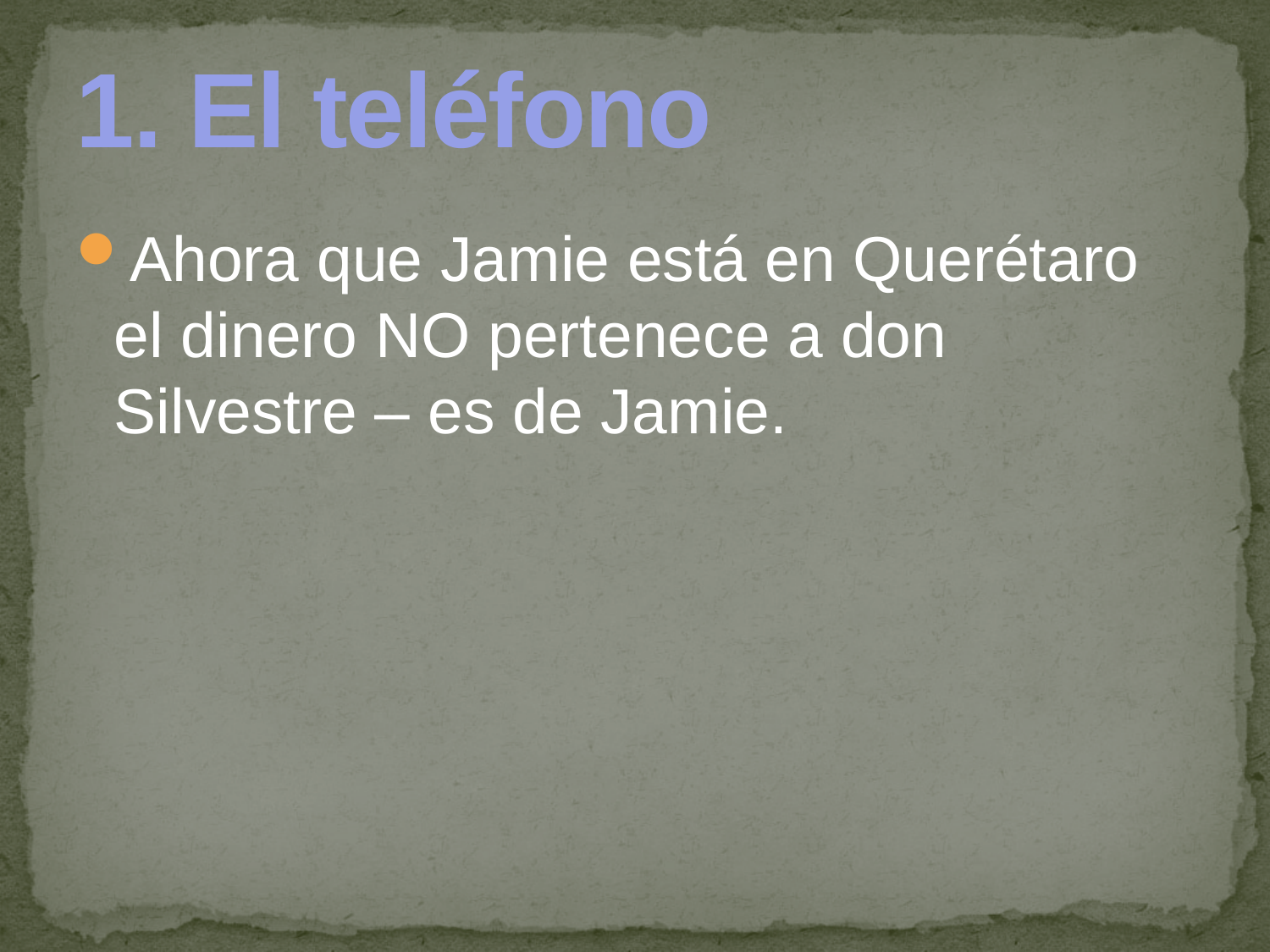

# 1. El teléfono
Ahora que Jamie está en Querétaro el dinero NO pertenece a don Silvestre – es de Jamie.